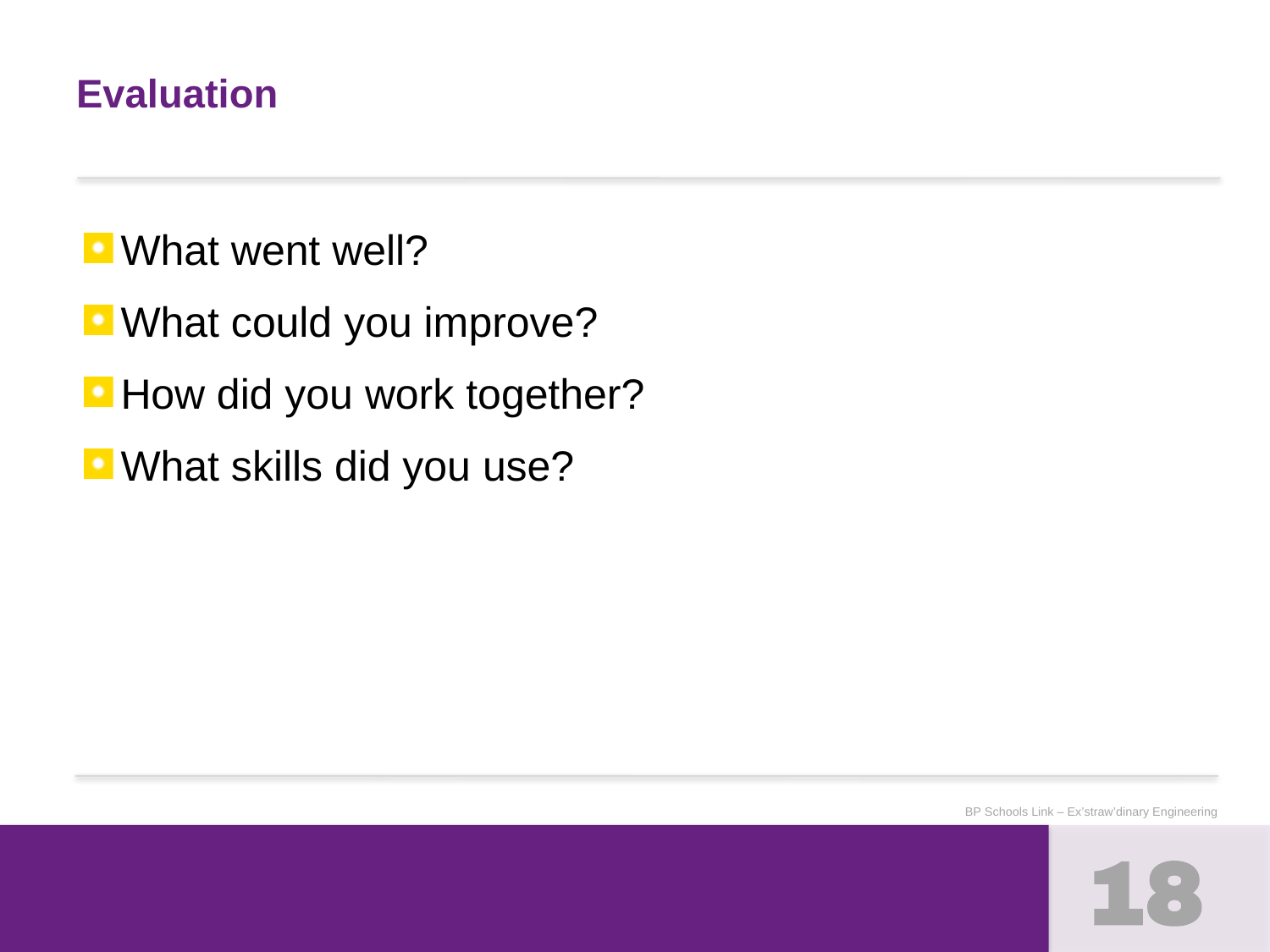

# Evaluation
What went well?
What could you improve?
How did you work together?
What skills did you use?

BP Schools Link – Ex’straw’dinary Engineering

18